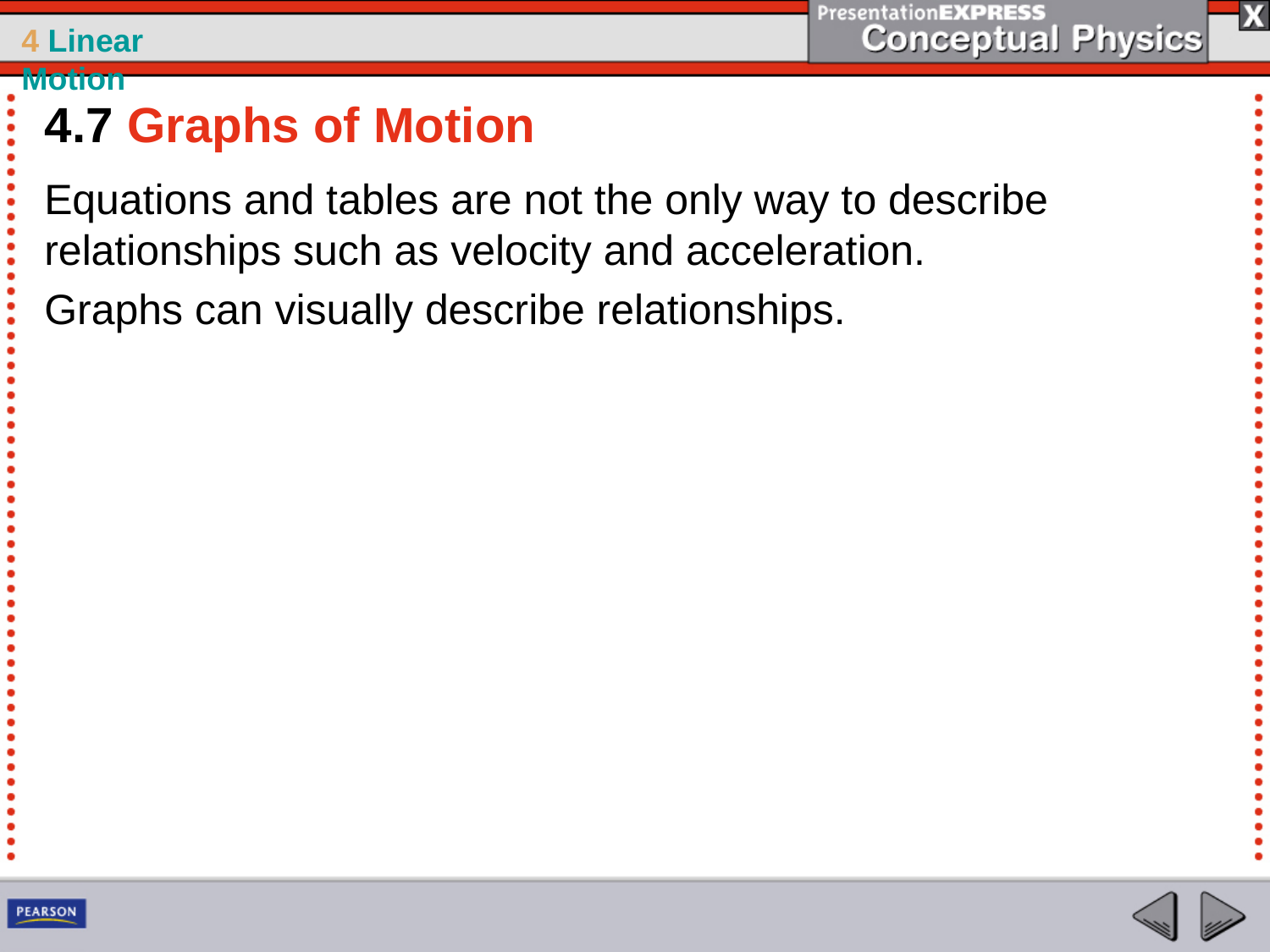

4.7 Graphs of Motion
Equations and tables are not the only way to describe relationships such as velocity and acceleration.
Graphs can visually describe relationships.